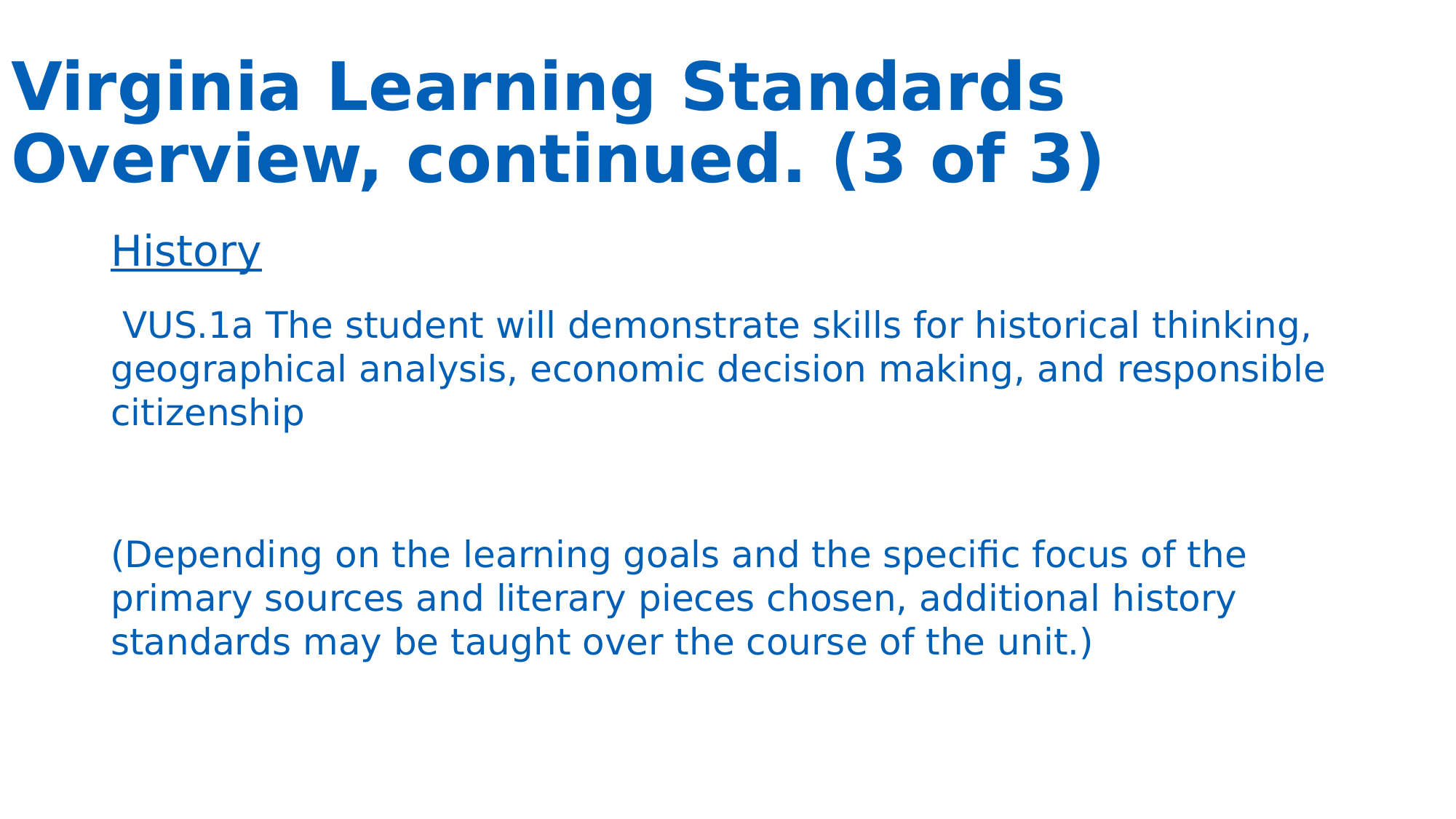

# Virginia Learning Standards Overview, continued. (3 of 3)
History
 VUS.1a The student will demonstrate skills for historical thinking, geographical analysis, economic decision making, and responsible citizenship

(Depending on the learning goals and the specific focus of the primary sources and literary pieces chosen, additional history standards may be taught over the course of the unit.)